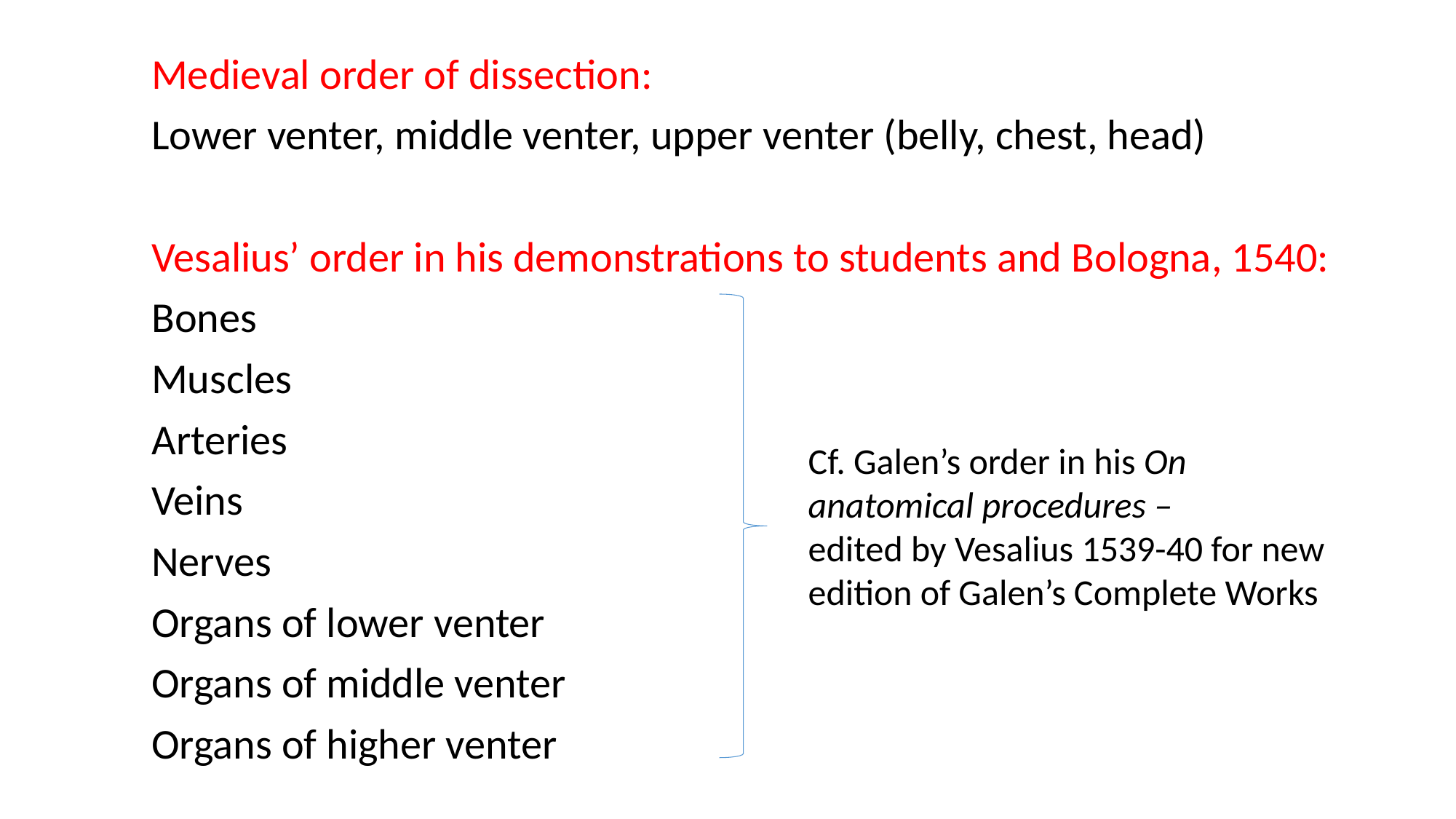

Medieval order of dissection:
Lower venter, middle venter, upper venter (belly, chest, head)

Vesalius’ order in his demonstrations to students and Bologna, 1540:
Bones
Muscles
Arteries
Veins
Nerves
Organs of lower venter
Organs of middle venter
Organs of higher venter

Cf. Galen’s order in his On anatomical procedures –
edited by Vesalius 1539-40 for new edition of Galen’s Complete Works